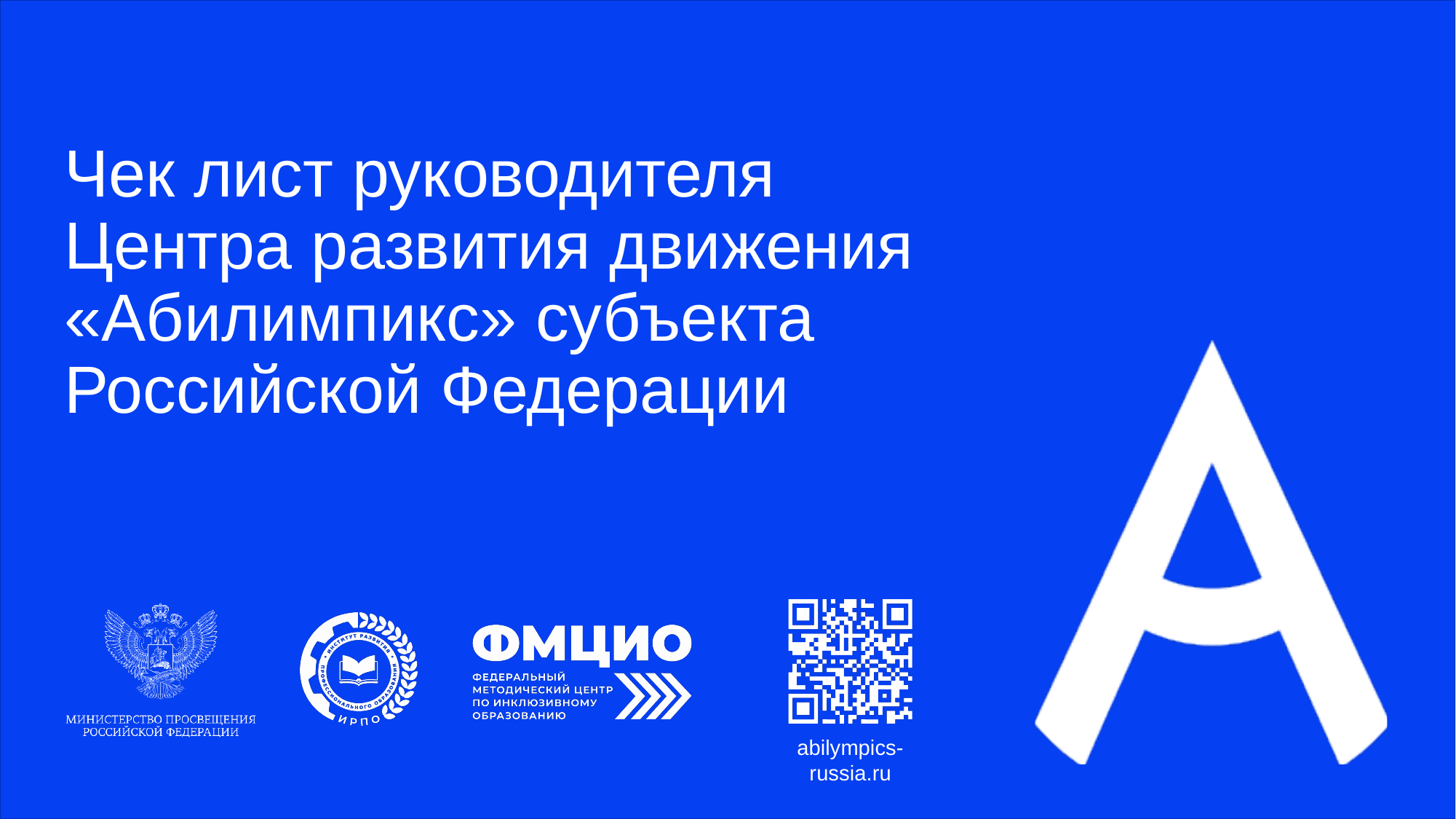

# Чек лист руководителя Центра развития движения «Абилимпикс» субъекта Российской Федерации